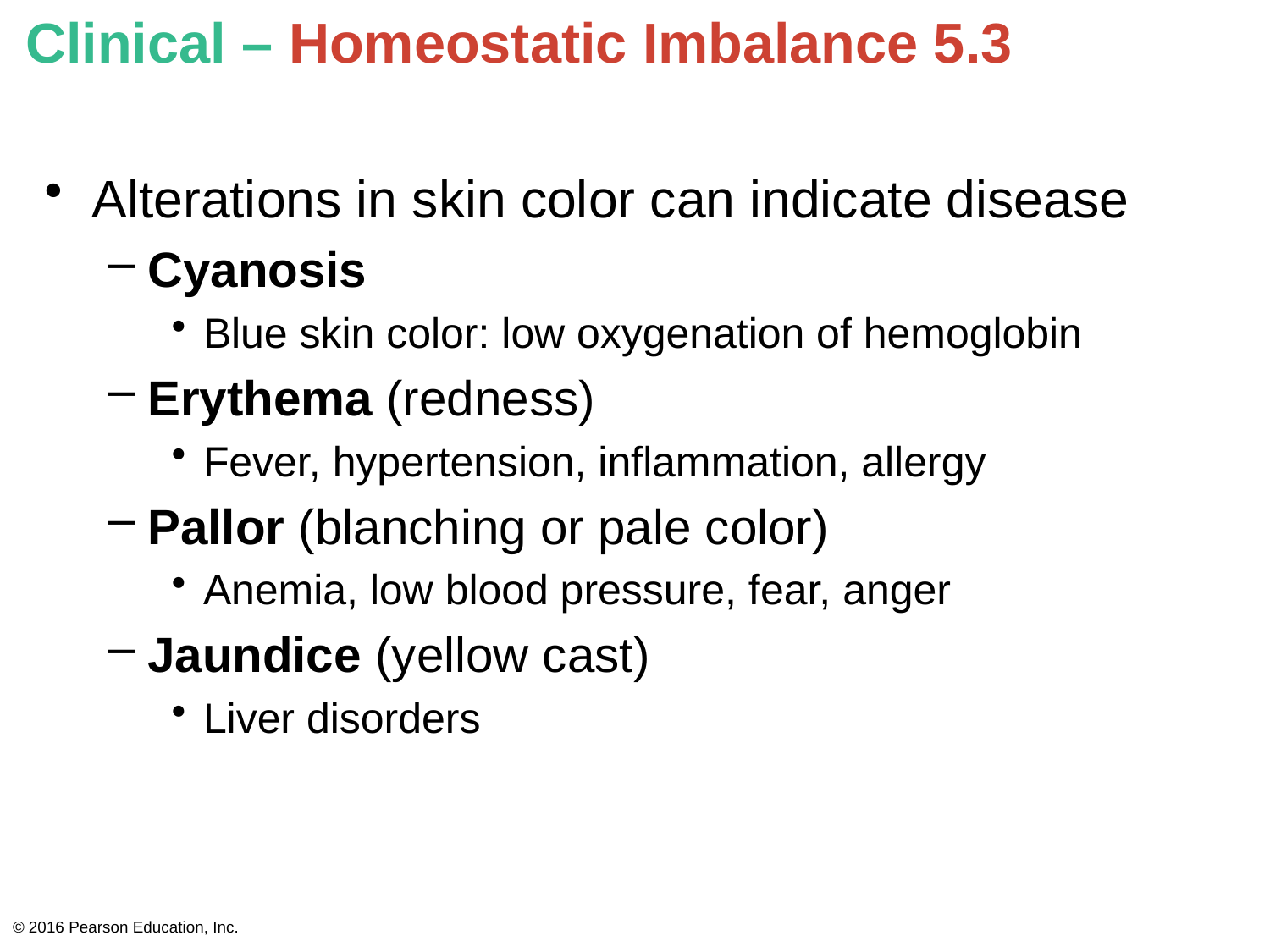

# Clinical – Homeostatic Imbalance 5.3
Alterations in skin color can indicate disease
Cyanosis
Blue skin color: low oxygenation of hemoglobin
Erythema (redness)
Fever, hypertension, inflammation, allergy
Pallor (blanching or pale color)
Anemia, low blood pressure, fear, anger
Jaundice (yellow cast)
Liver disorders
© 2016 Pearson Education, Inc.